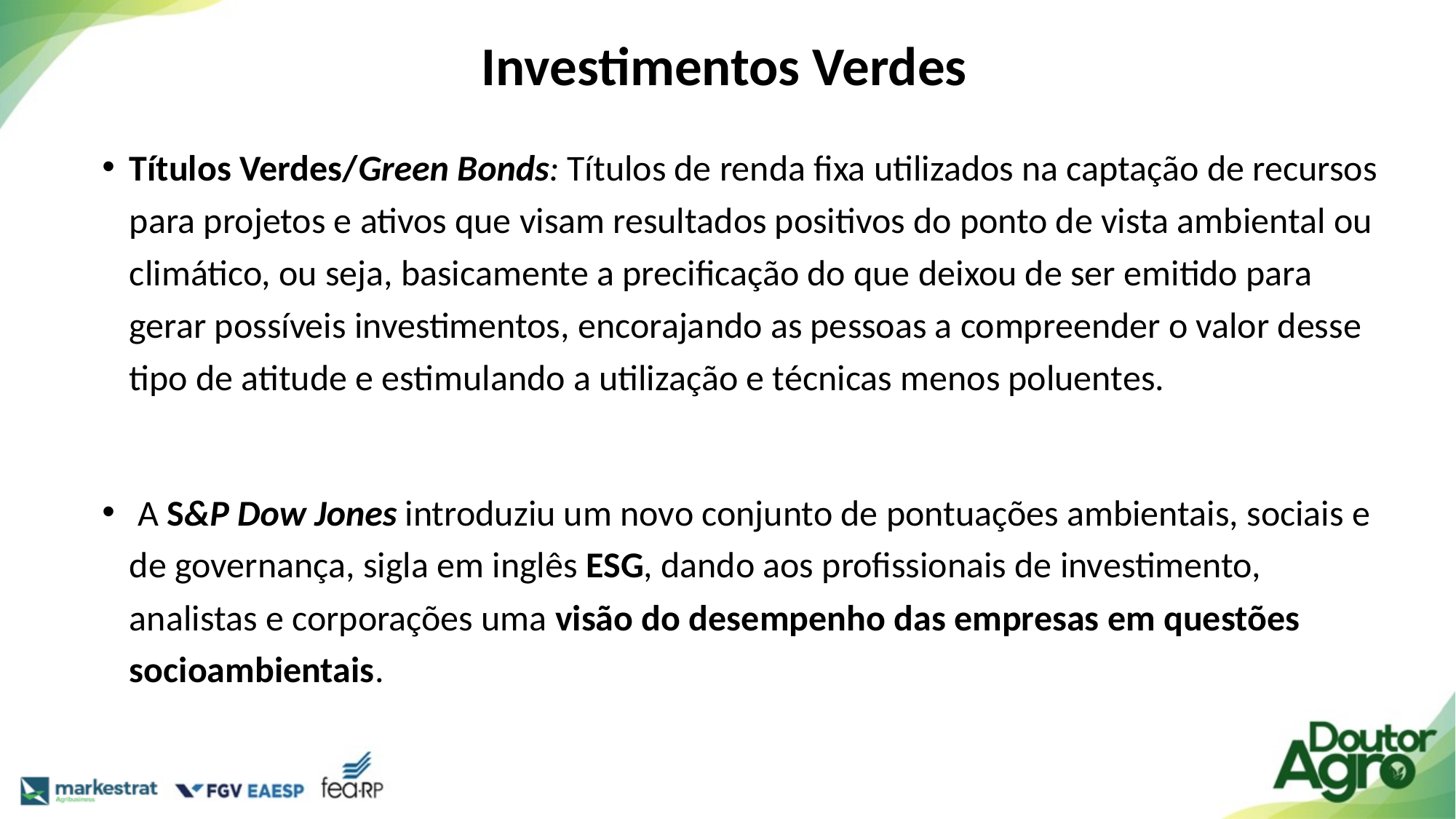

# Investimentos Verdes
Títulos Verdes/Green Bonds: Títulos de renda fixa utilizados na captação de recursos para projetos e ativos que visam resultados positivos do ponto de vista ambiental ou climático, ou seja, basicamente a precificação do que deixou de ser emitido para gerar possíveis investimentos, encorajando as pessoas a compreender o valor desse tipo de atitude e estimulando a utilização e técnicas menos poluentes.

 A S&P Dow Jones introduziu um novo conjunto de pontuações ambientais, sociais e de governança, sigla em inglês ESG, dando aos profissionais de investimento, analistas e corporações uma visão do desempenho das empresas em questões socioambientais.